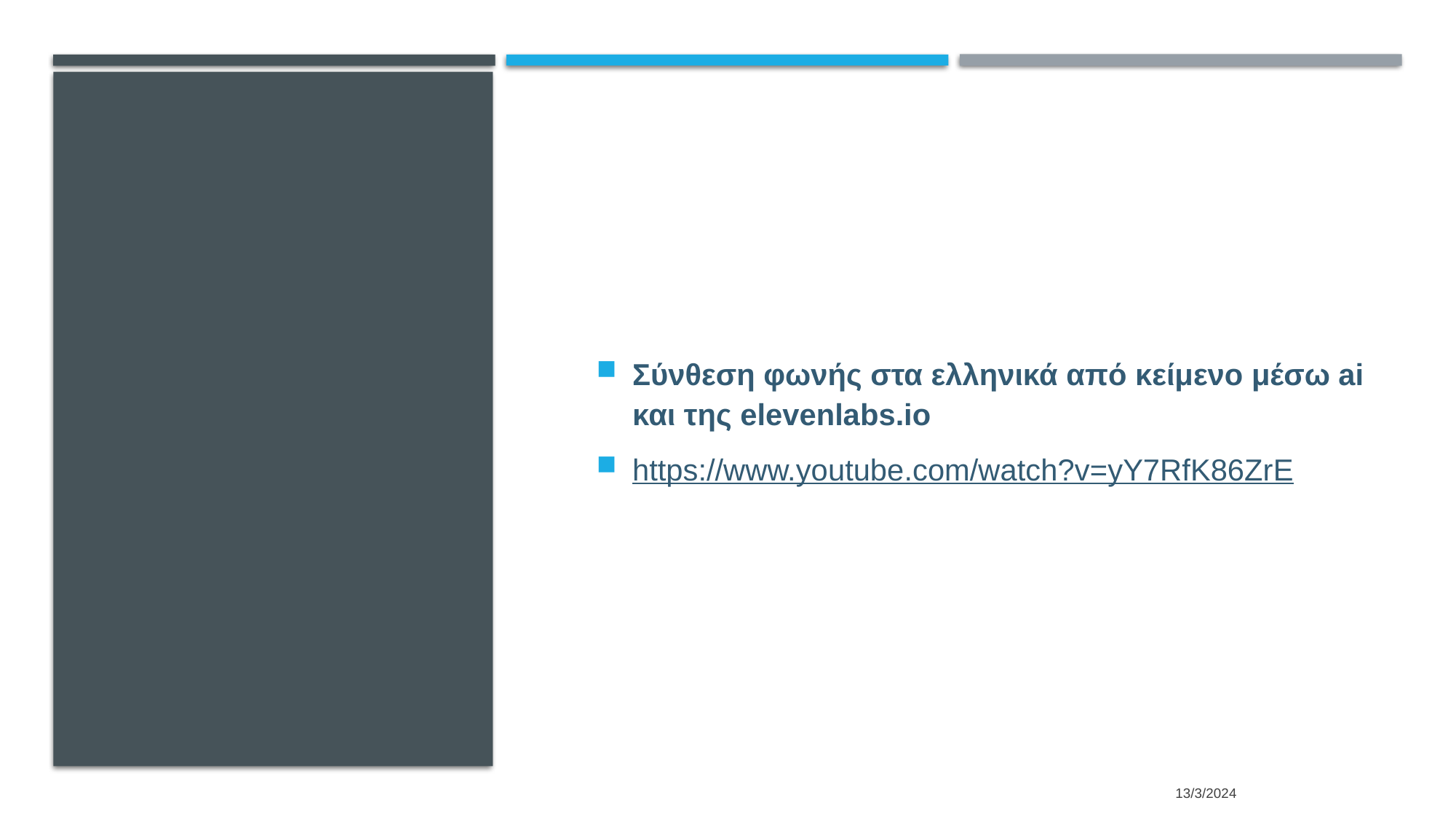

#
Σύνθεση φωνής στα ελληνικά από κείμενο μέσω ai και της elevenlabs.io
https://www.youtube.com/watch?v=yY7RfK86ZrE

13/3/2024